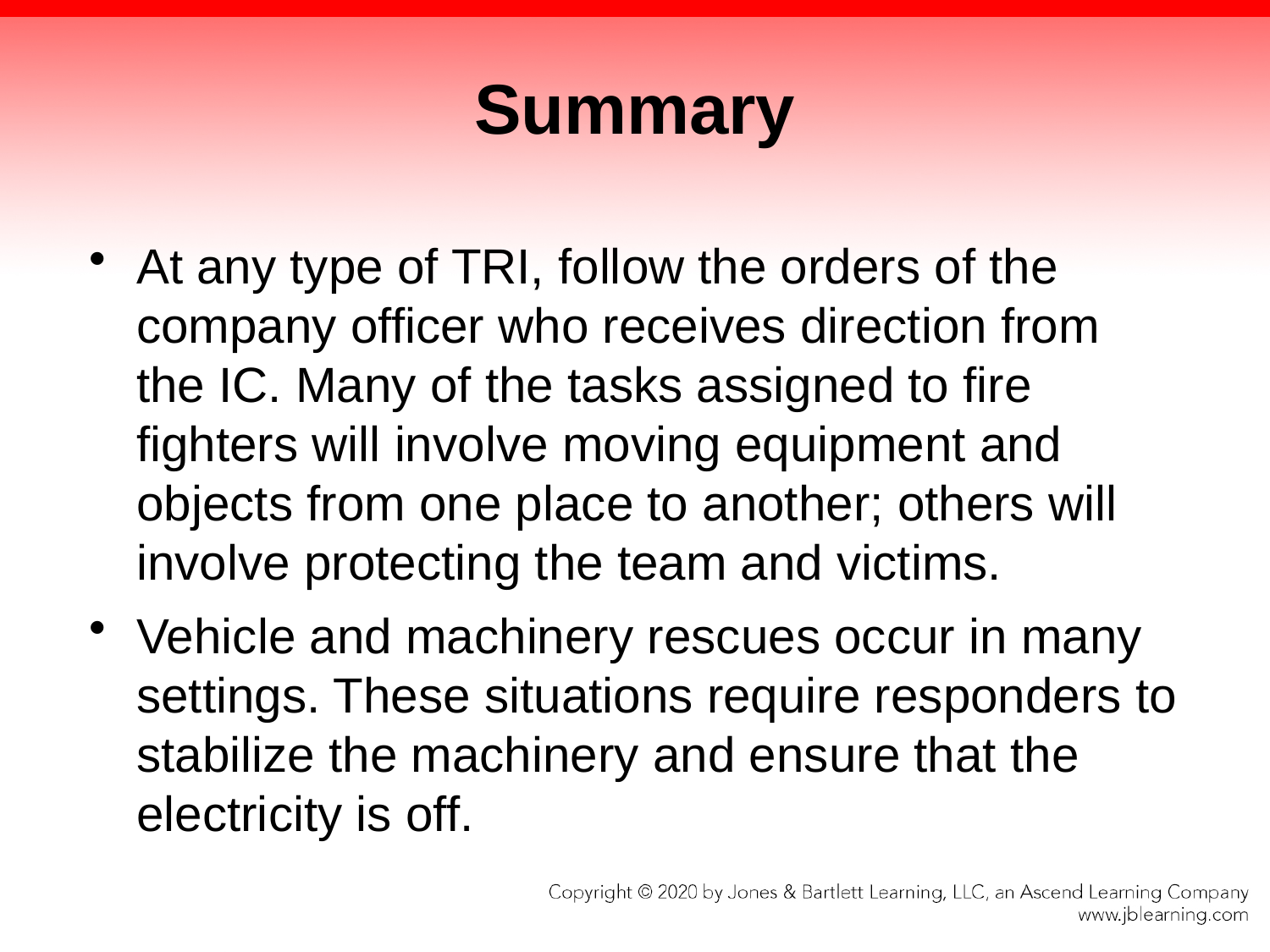

# Summary
At any type of TRI, follow the orders of the company officer who receives direction from the IC. Many of the tasks assigned to fire fighters will involve moving equipment and objects from one place to another; others will involve protecting the team and victims.
Vehicle and machinery rescues occur in many settings. These situations require responders to stabilize the machinery and ensure that the electricity is off.